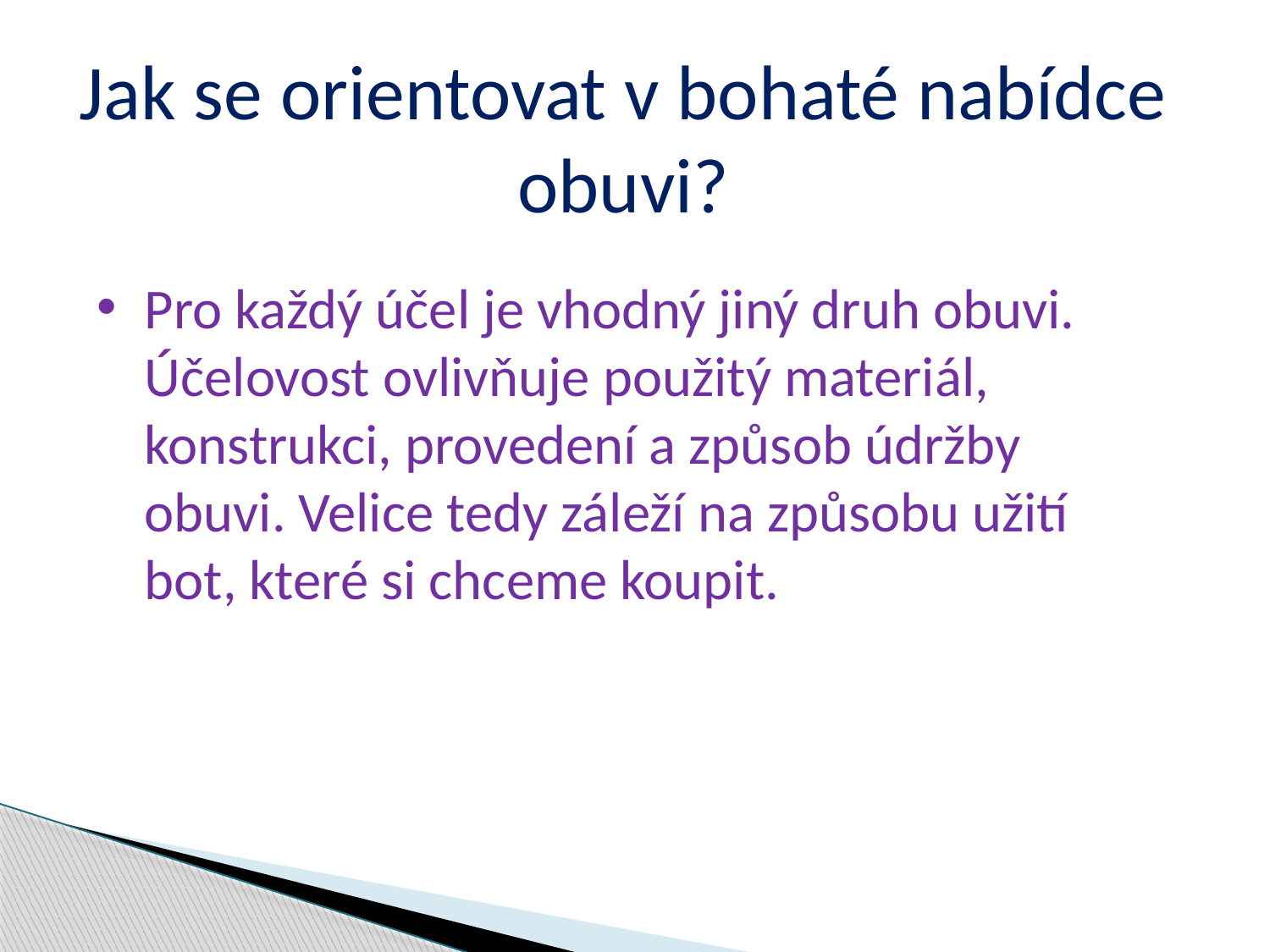

Jak se orientovat v bohaté nabídce obuvi?
Pro každý účel je vhodný jiný druh obuvi. Účelovost ovlivňuje použitý materiál, konstrukci, provedení a způsob údržby obuvi. Velice tedy záleží na způsobu užití bot, které si chceme koupit.